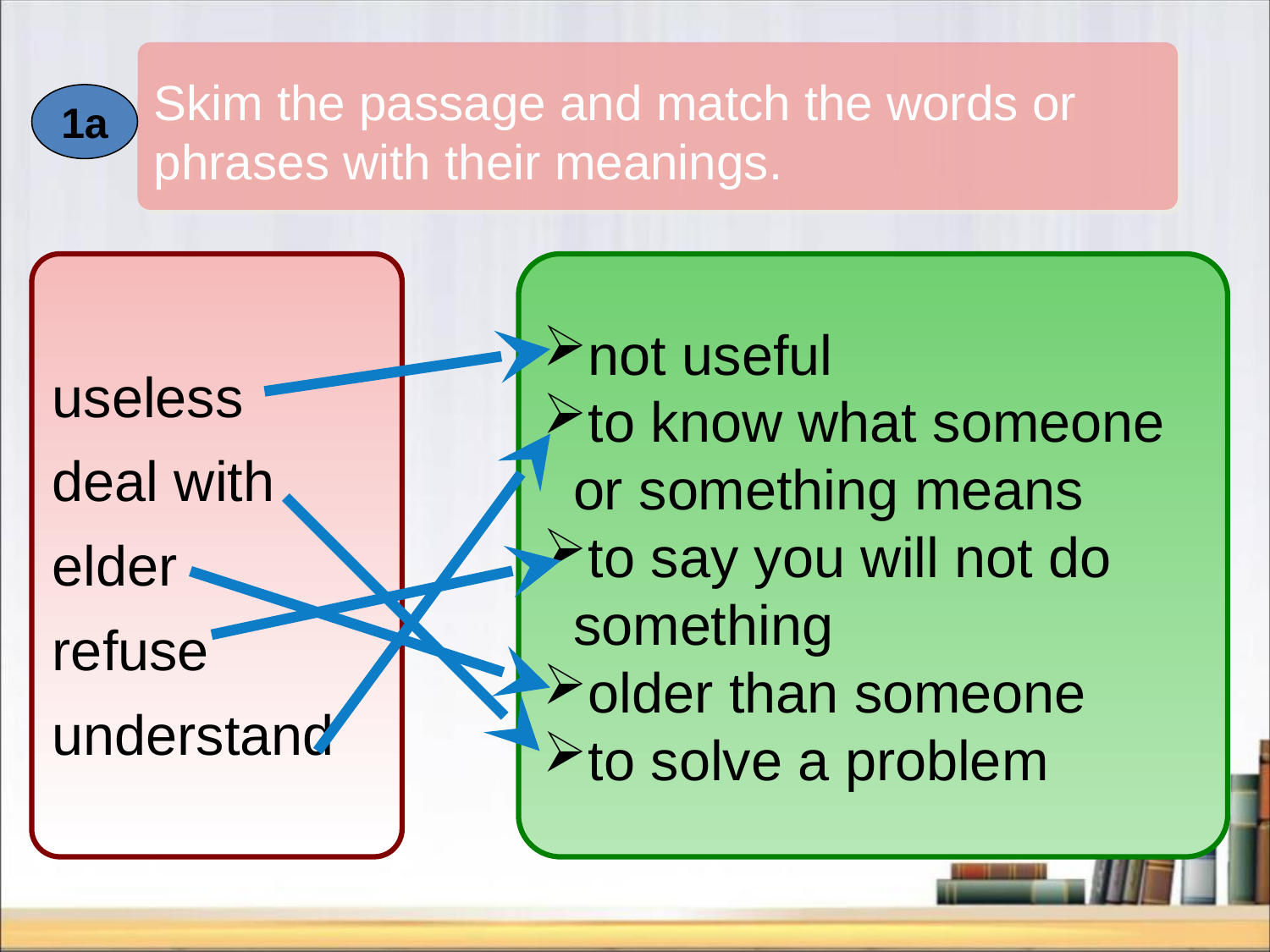

Skim the passage and match the words or phrases with their meanings.
1a

useless
deal with
elder
refuse
understand
not useful
to know what someone or something means
to say you will not do something
older than someone
to solve a problem